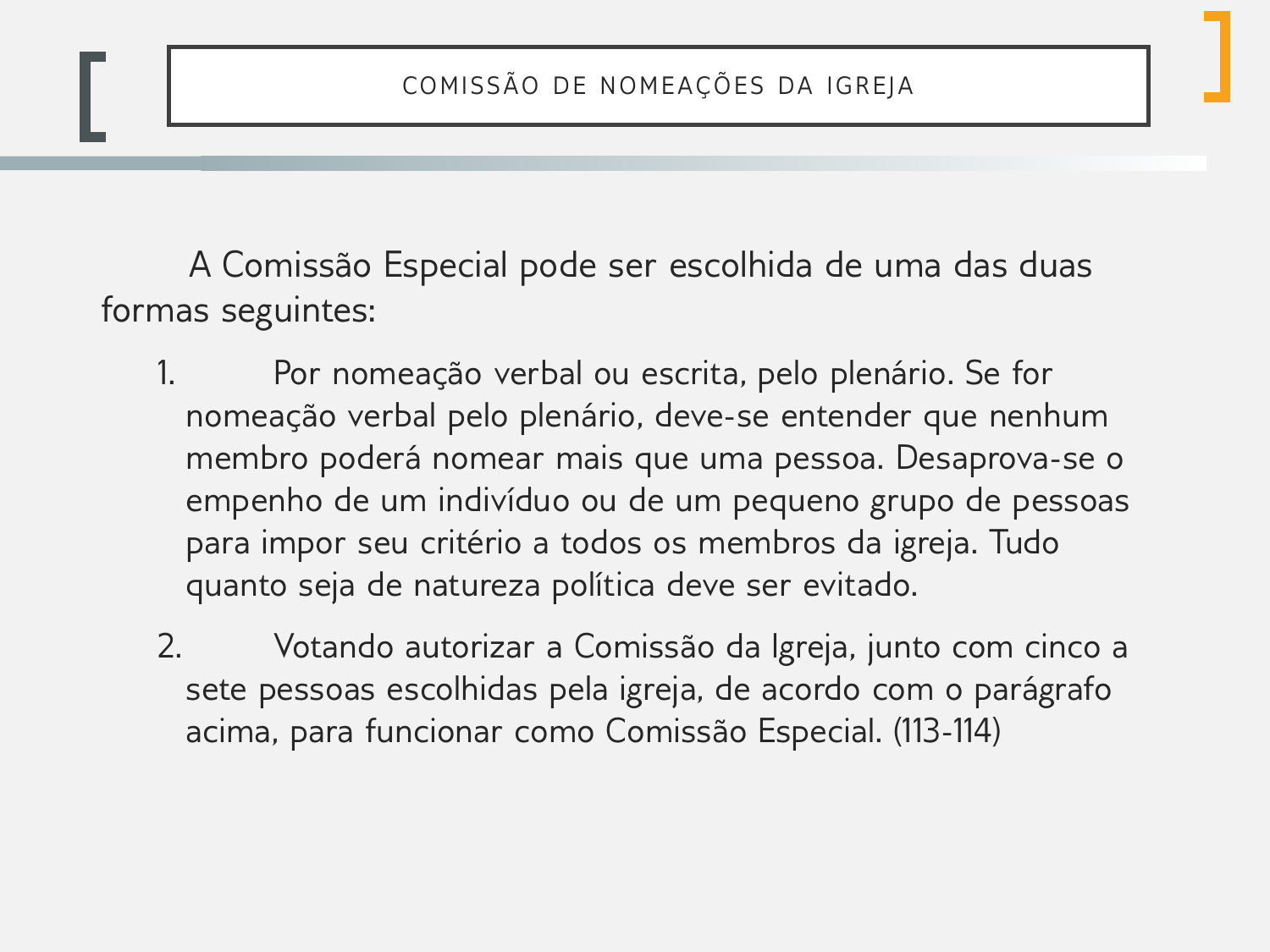

# Comissão de Nomeações da Igreja

	A Comissão Especial pode ser escolhida de uma das duas formas seguintes:
1. 	Por nomeação verbal ou escrita, pelo plenário. Se for nomeação verbal pelo plenário, deve-se entender que nenhum membro poderá nomear mais que uma pessoa. Desaprova-se o empenho de um indivíduo ou de um pequeno grupo de pessoas para impor seu critério a todos os membros da igreja. Tudo quanto seja de natureza política deve ser evitado.
2. 	Votando autorizar a Comissão da Igreja, junto com cinco a sete pessoas escolhidas pela igreja, de acordo com o parágrafo acima, para funcionar como Comissão Especial. (113-114)